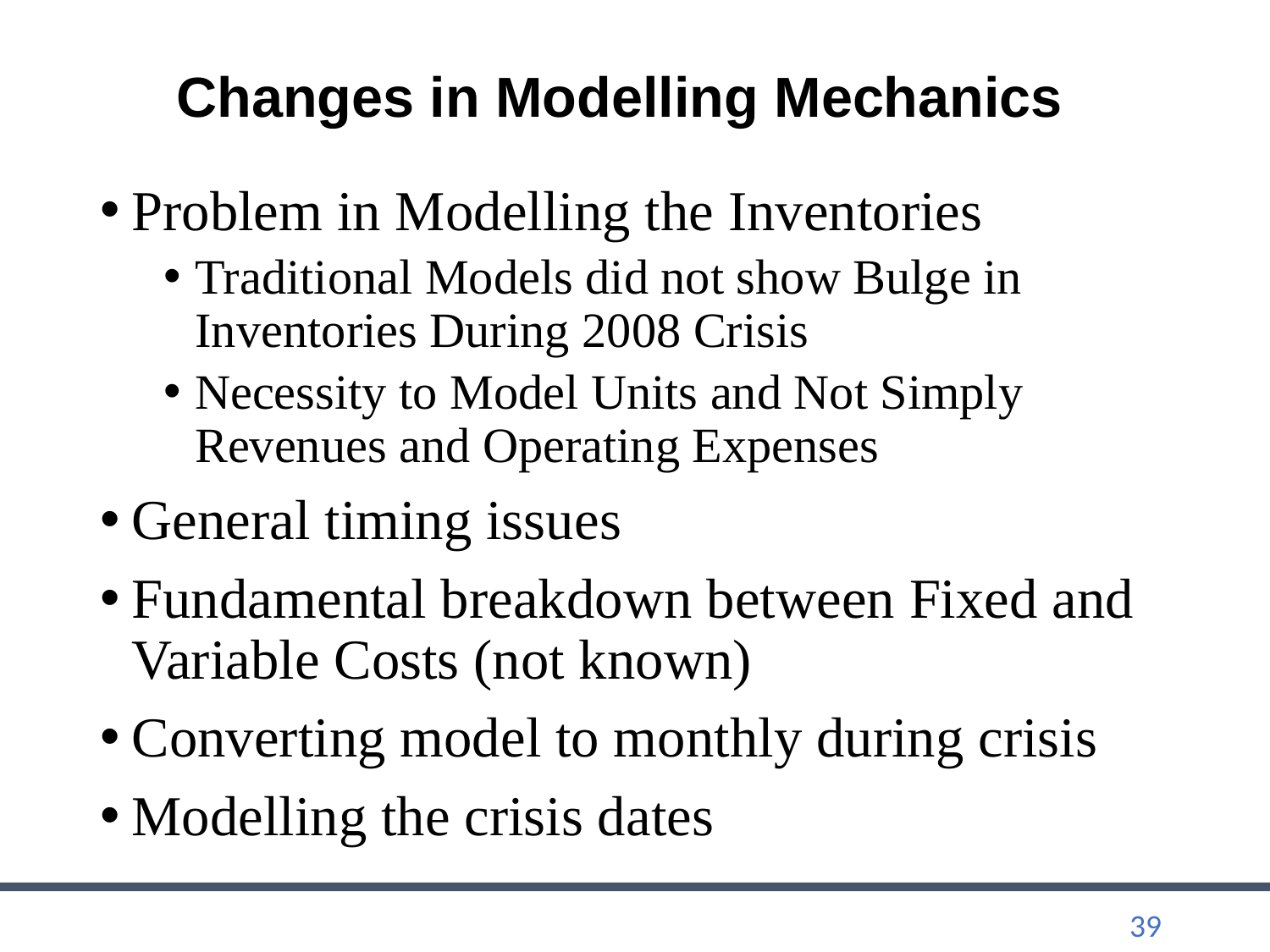

# Changes in Modelling Mechanics
Problem in Modelling the Inventories
Traditional Models did not show Bulge in Inventories During 2008 Crisis
Necessity to Model Units and Not Simply Revenues and Operating Expenses
General timing issues
Fundamental breakdown between Fixed and Variable Costs (not known)
Converting model to monthly during crisis
Modelling the crisis dates
39